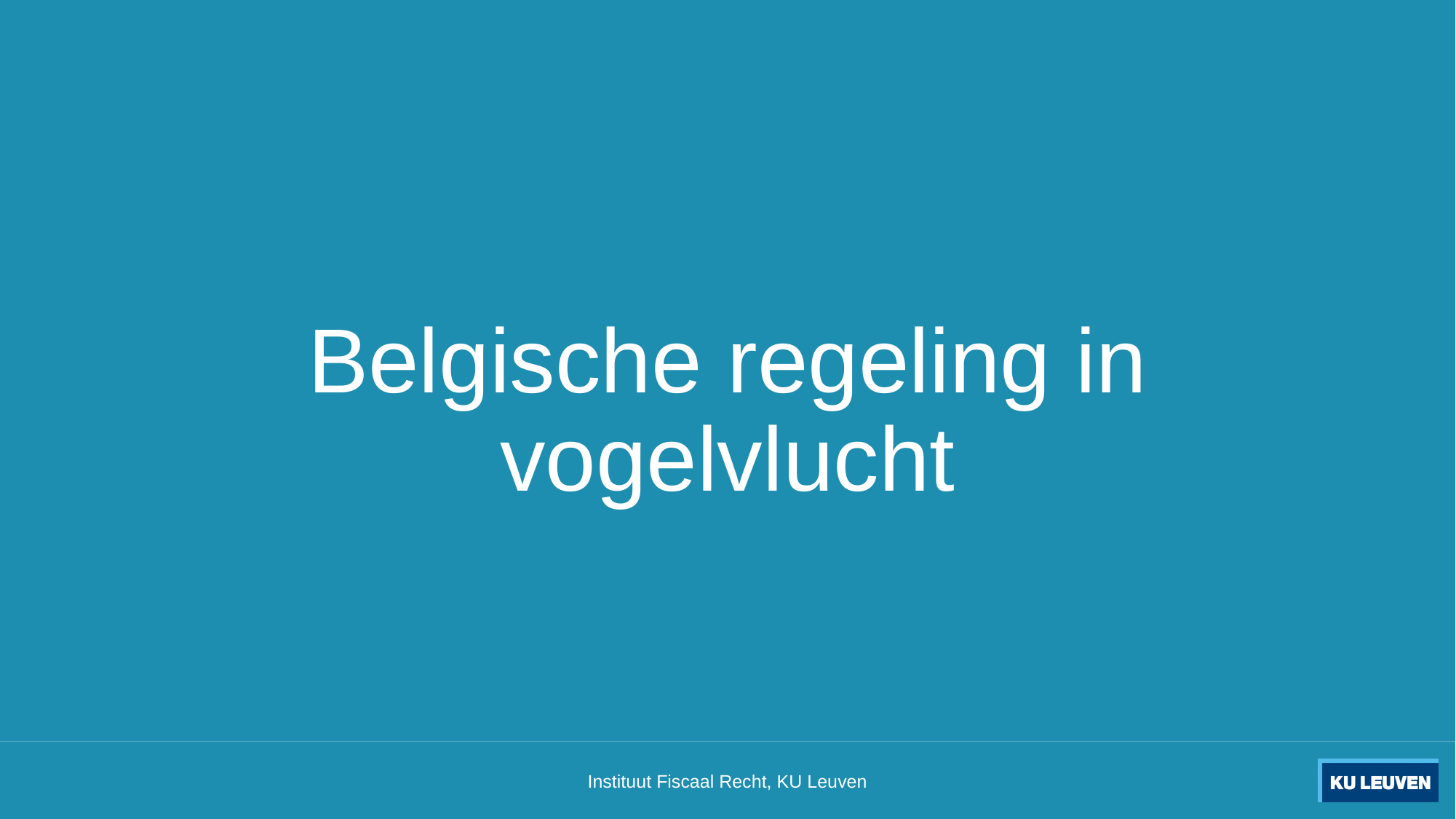

# Belgische regeling in vogelvlucht
Instituut Fiscaal Recht, KU Leuven